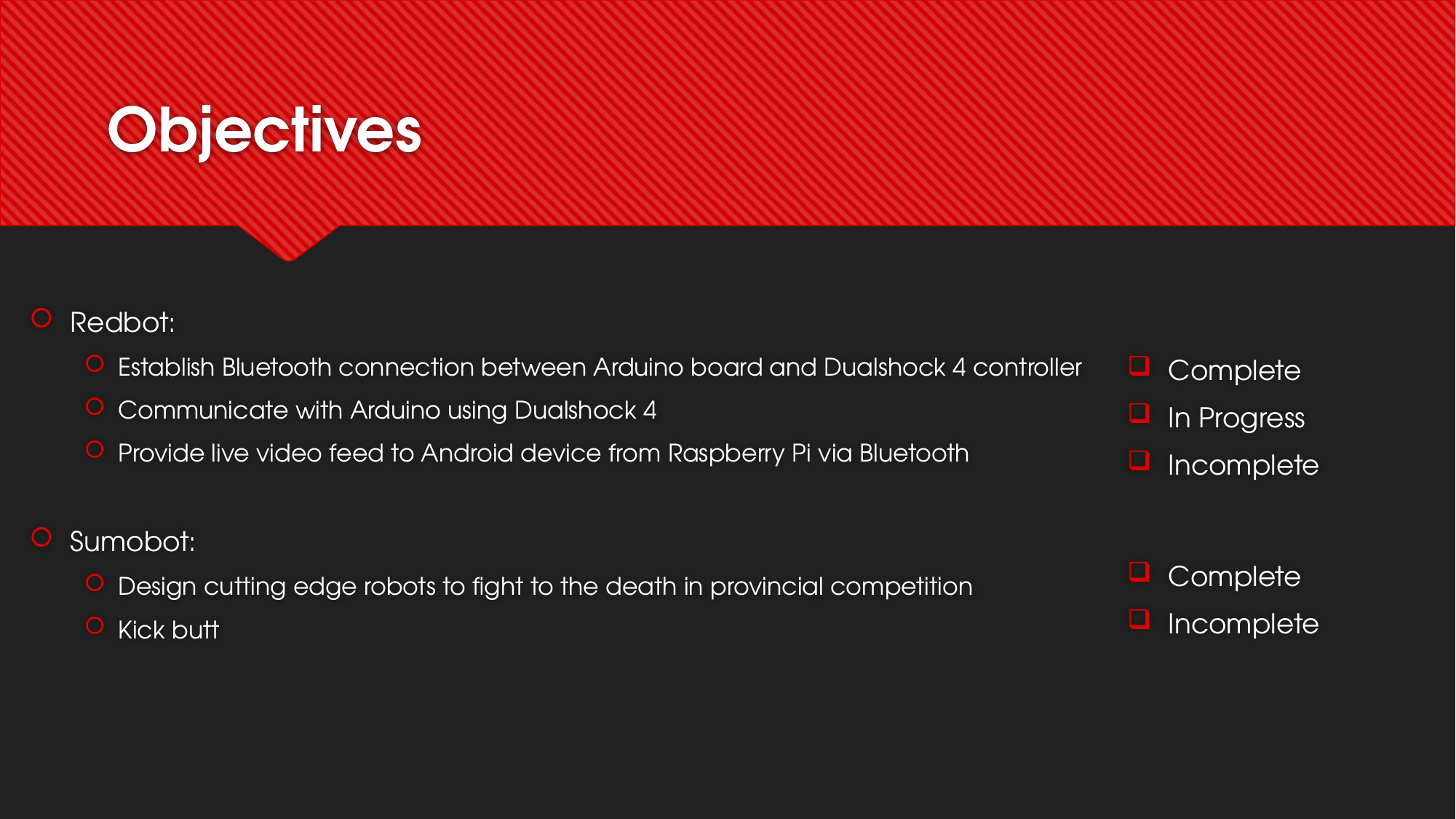

# Objectives
Redbot:
Establish Bluetooth connection between Arduino board and Dualshock 4 controller
Communicate with Arduino using Dualshock 4
Provide live video feed to Android device from Raspberry Pi via Bluetooth

Sumobot:
Design cutting edge robots to fight to the death in provincial competition
Kick butt
Complete
In Progress
Incomplete

Complete
Incomplete